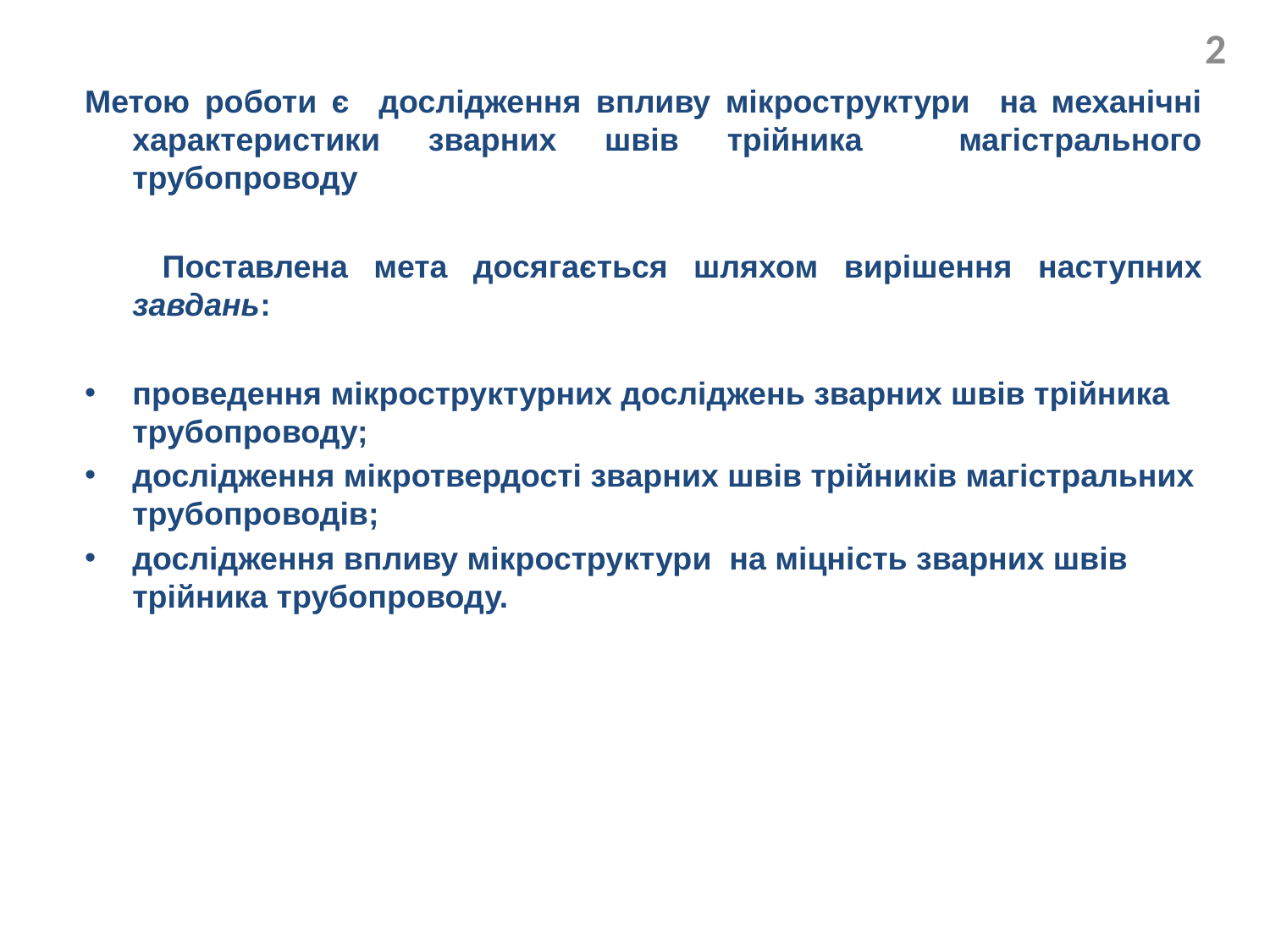

2
Метою роботи є  дослідження впливу мікроструктури  на механічні характеристики зварних швів трійника  магістрального трубопроводу

   Поставлена мета досягається шляхом вирішення наступних завдань:

проведення мікроструктурних досліджень зварних швів трійника трубопроводу;
дослідження мікротвердості зварних швів трійників магістральних трубопроводів;
дослідження впливу мікроструктури  на міцність зварних швів трійника трубопроводу.